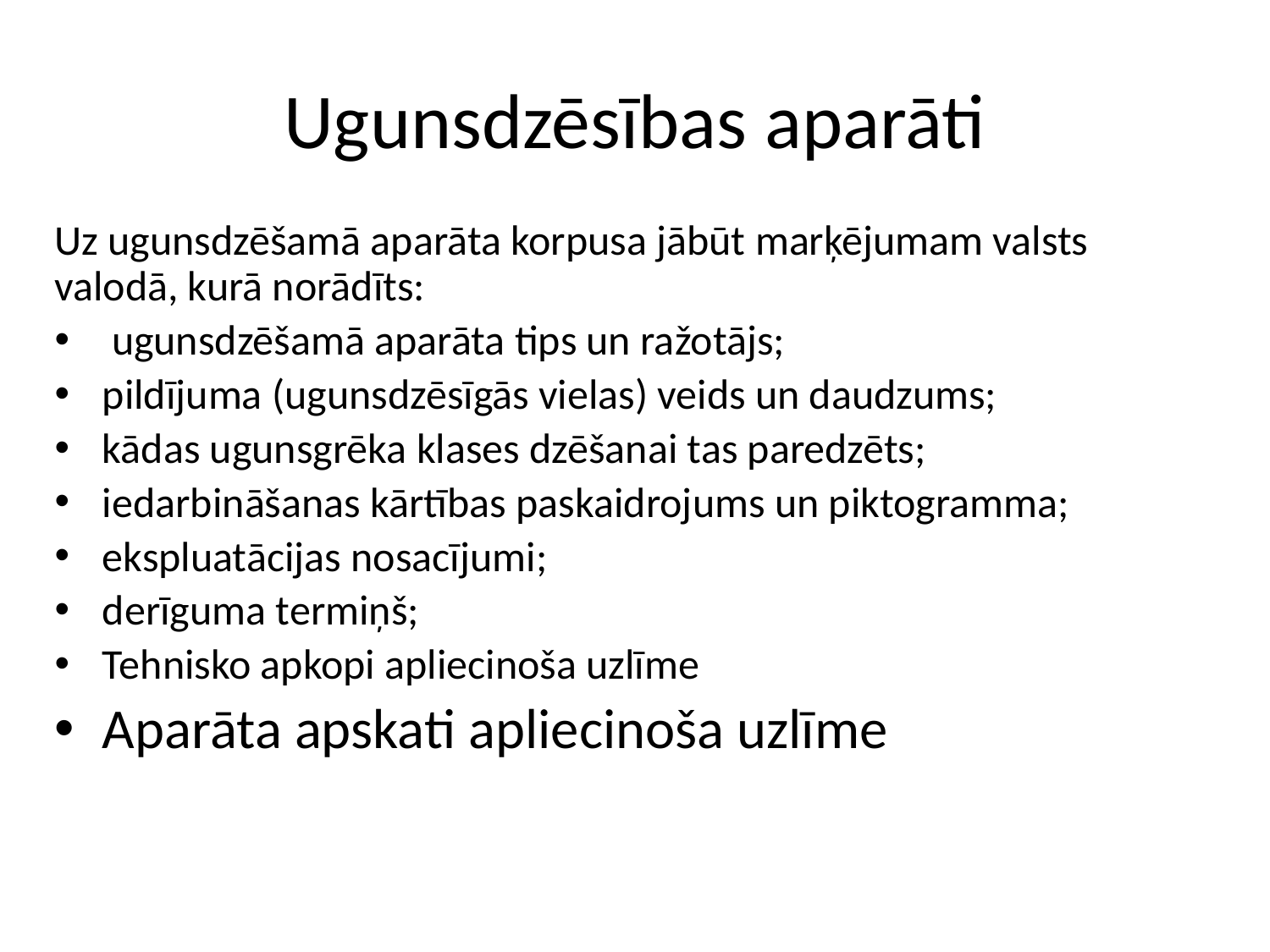

# Ugunsdzēsības aparāti
Uz ugunsdzēšamā aparāta korpusa jābūt marķējumam valsts valodā, kurā norādīts:
 ugunsdzēšamā aparāta tips un ražotājs;
pildījuma (ugunsdzēsīgās vielas) veids un daudzums;
kādas ugunsgrēka klases dzēšanai tas paredzēts;
iedarbināšanas kārtības paskaidrojums un piktogramma;
ekspluatācijas nosacījumi;
derīguma termiņš;
Tehnisko apkopi apliecinoša uzlīme
Aparāta apskati apliecinoša uzlīme

Mācību centra "EVA 93" materiāli